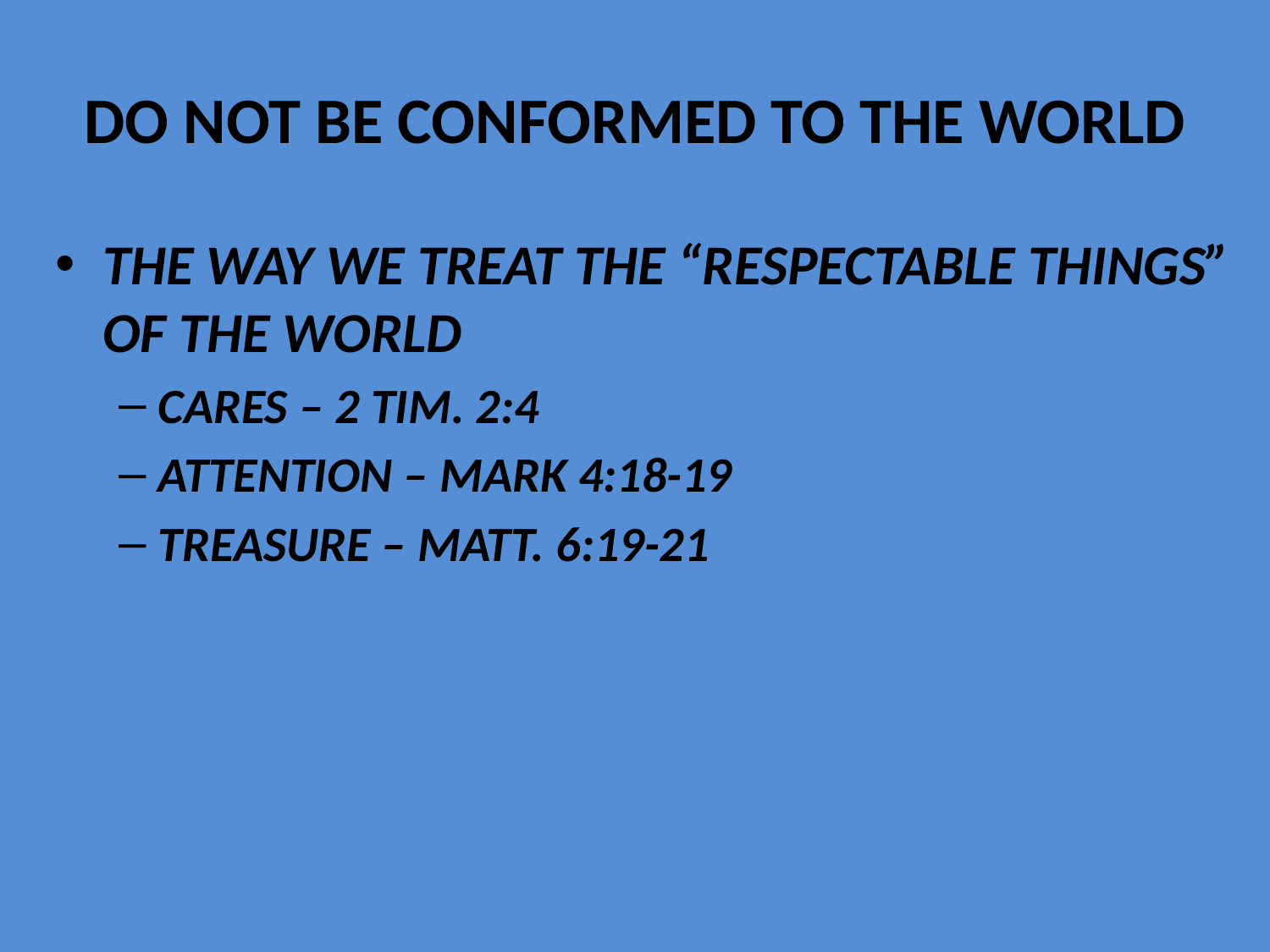

# DO NOT BE CONFORMED TO THE WORLD
THE WAY WE TREAT THE “RESPECTABLE THINGS” OF THE WORLD
CARES – 2 TIM. 2:4
ATTENTION – MARK 4:18-19
TREASURE – MATT. 6:19-21